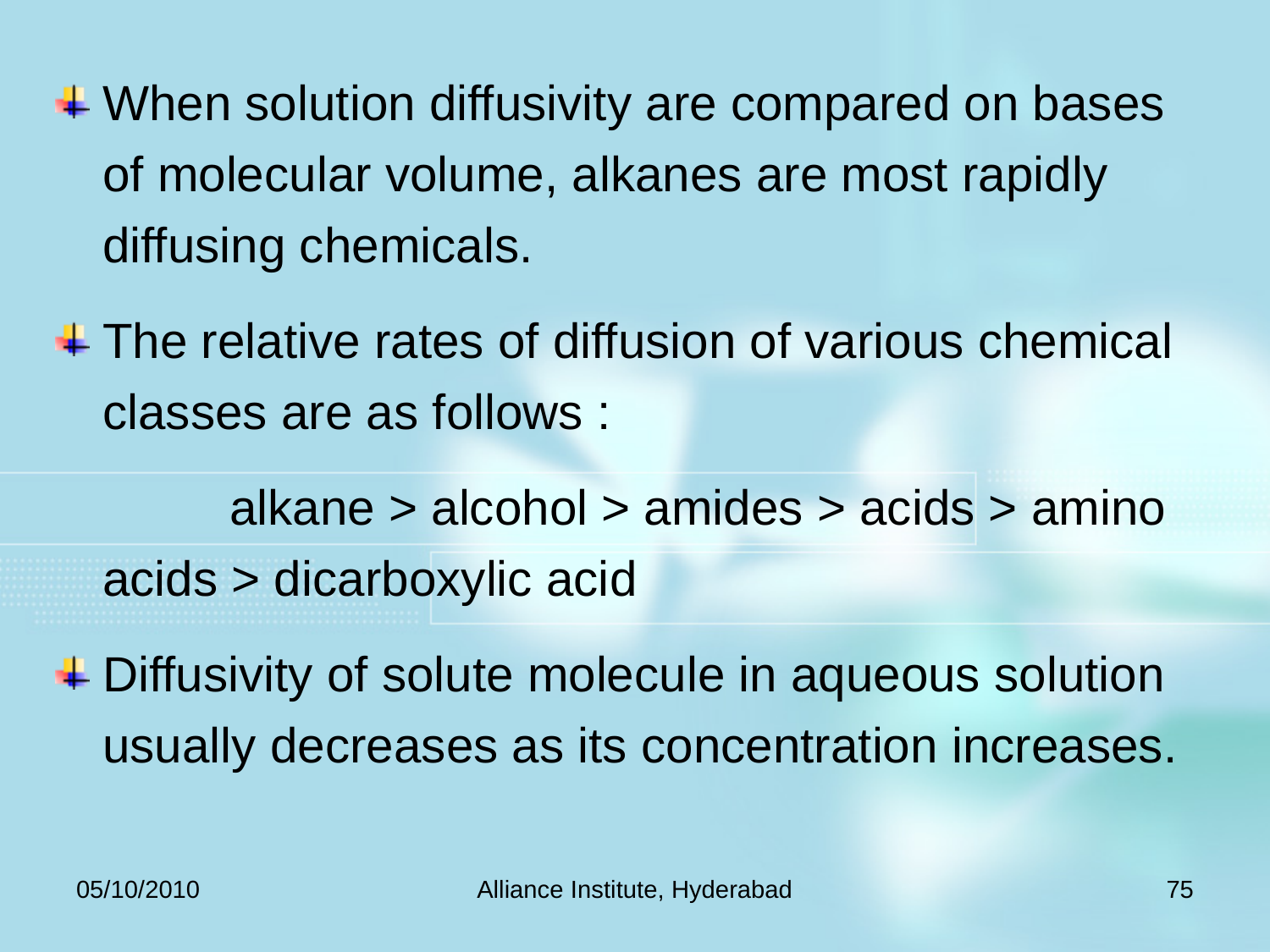

When solution diffusivity are compared on bases of molecular volume, alkanes are most rapidly diffusing chemicals.
The relative rates of diffusion of various chemical classes are as follows :
		alkane > alcohol > amides > acids > amino acids > dicarboxylic acid
Diffusivity of solute molecule in aqueous solution usually decreases as its concentration increases.

05/10/2010
Alliance Institute, Hyderabad
75